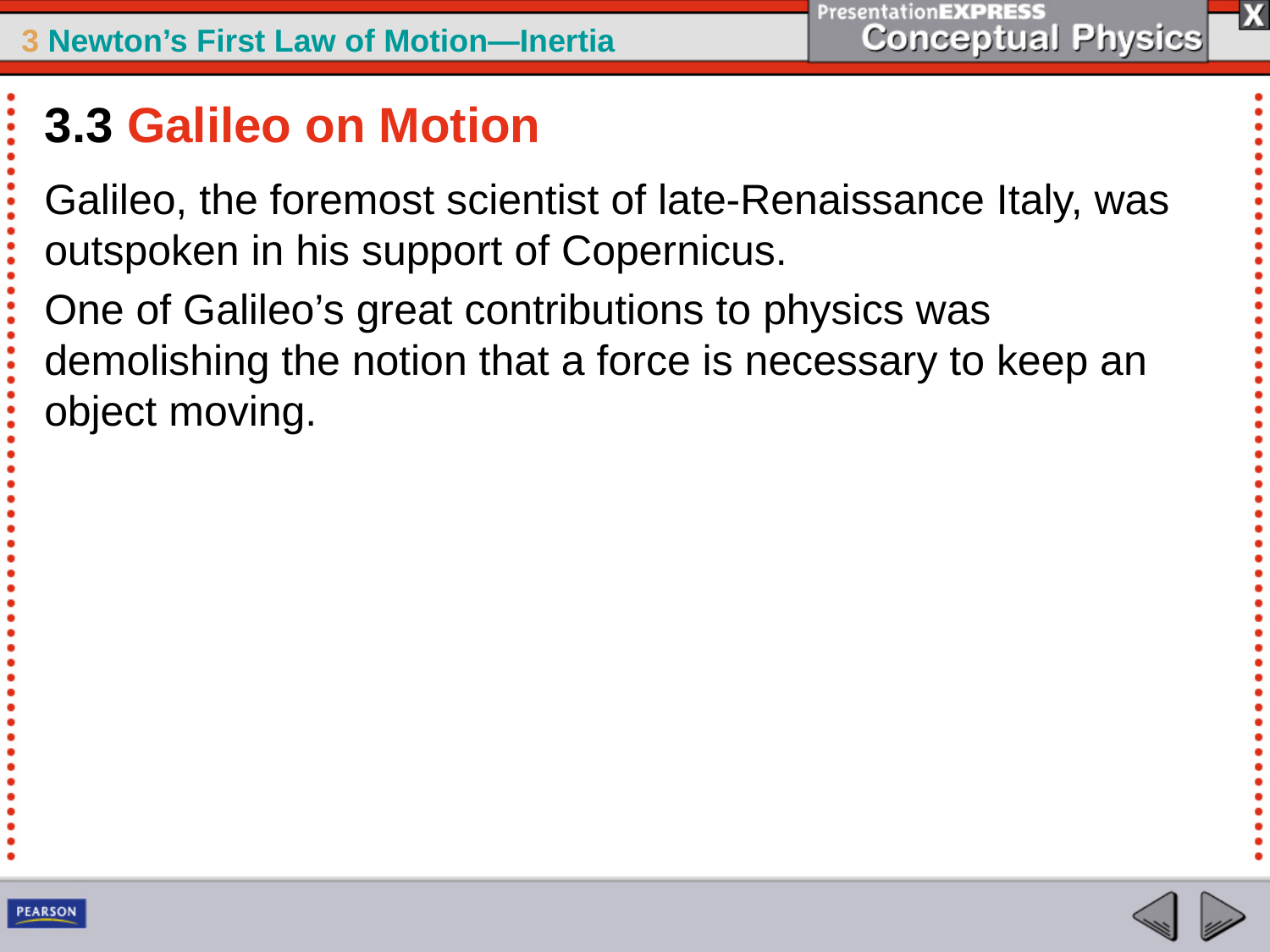

3.3 Galileo on Motion
Galileo, the foremost scientist of late-Renaissance Italy, was outspoken in his support of Copernicus.
One of Galileo’s great contributions to physics was demolishing the notion that a force is necessary to keep an object moving.